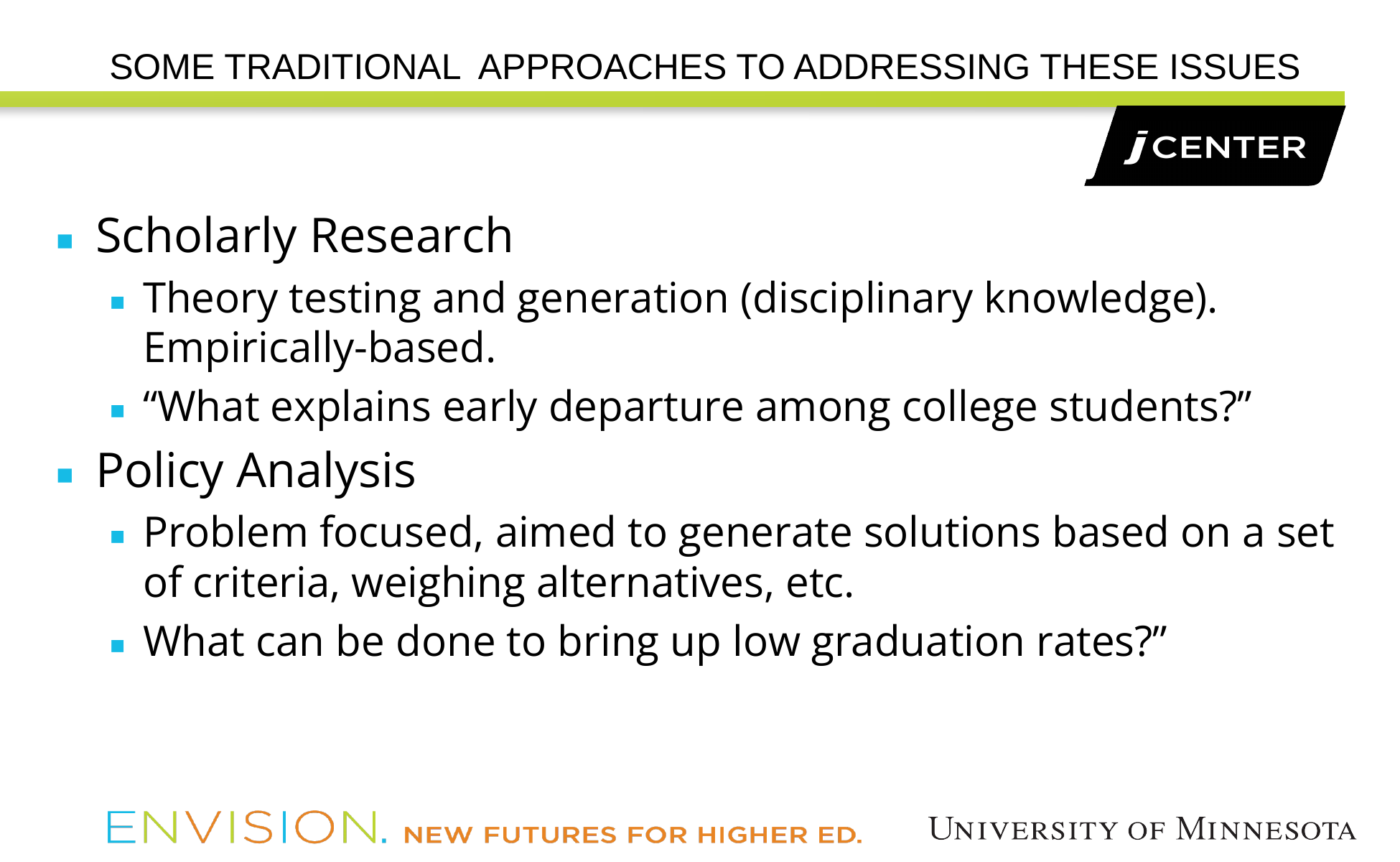

# SOME TRADITIONAL  APPROACHES TO ADDRESSING THESE ISSUES
Scholarly Research
Theory testing and generation (disciplinary knowledge).  Empirically-based.
“What explains early departure among college students?”
Policy Analysis
Problem focused, aimed to generate solutions based on a set of criteria, weighing alternatives, etc.
What can be done to bring up low graduation rates?”